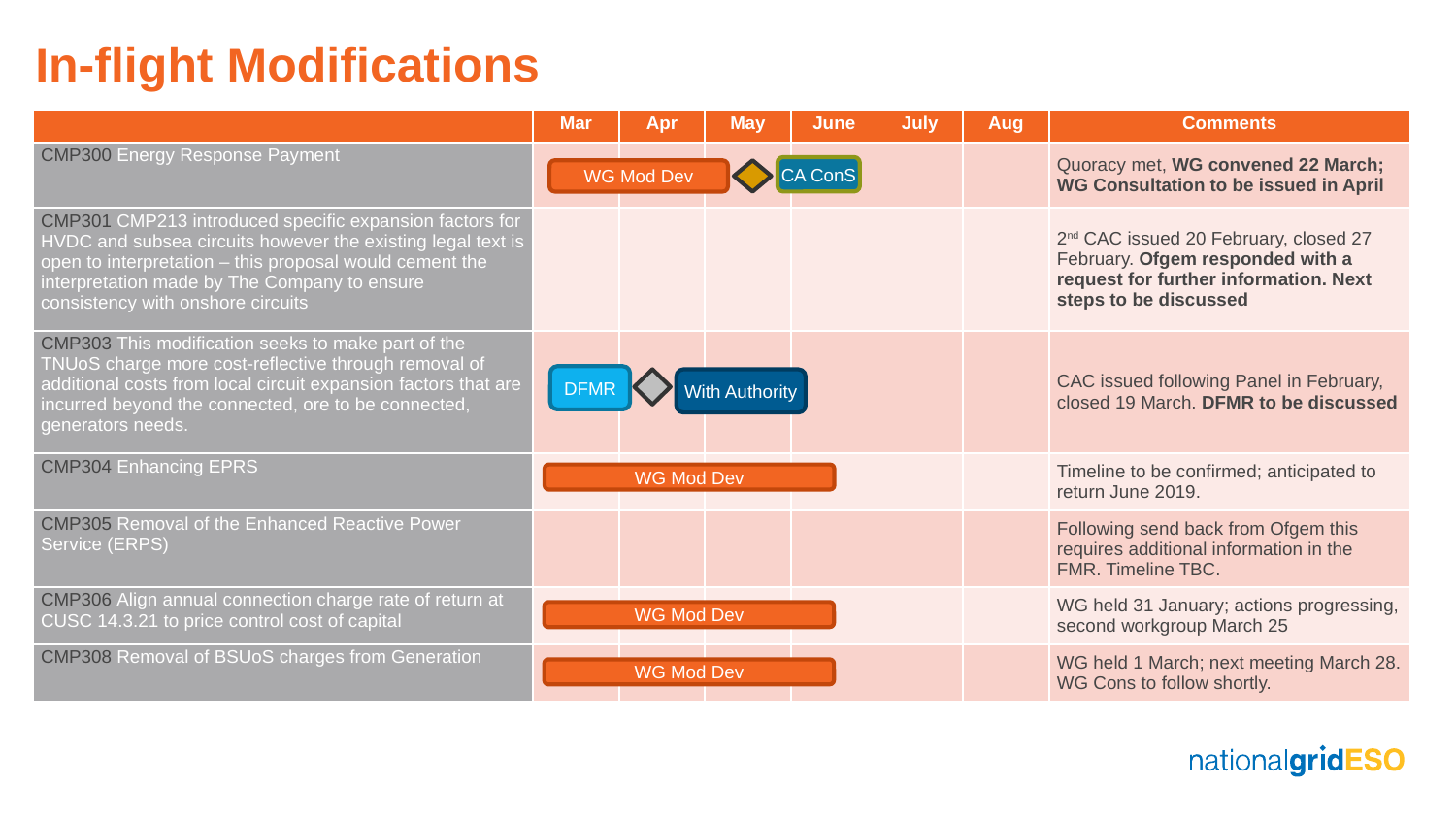

In-flight Modifications
|  | Mar | Apr | May | June | July | Aug | Comments |
| --- | --- | --- | --- | --- | --- | --- | --- |
| CMP300 Energy Response Payment |  |  |  |  |  |  | Quoracy met, WG convened 22 March; WG Consultation to be issued in April |
| CMP301 CMP213 introduced specific expansion factors for HVDC and subsea circuits however the existing legal text is open to interpretation – this proposal would cement the interpretation made by The Company to ensure consistency with onshore circuits |  |  |  |  |  |  | 2nd CAC issued 20 February, closed 27 February. Ofgem responded with a request for further information. Next steps to be discussed |
| CMP303 This modification seeks to make part of the TNUoS charge more cost-reflective through removal of additional costs from local circuit expansion factors that are incurred beyond the connected, ore to be connected, generators needs. |  |  |  |  |  |  | CAC issued following Panel in February, closed 19 March. DFMR to be discussed |
| CMP304 Enhancing EPRS |  |  |  |  |  |  | Timeline to be confirmed; anticipated to return June 2019. |
| CMP305 Removal of the Enhanced Reactive Power Service (ERPS) |  |  |  |  |  |  | Following send back from Ofgem this requires additional information in the FMR. Timeline TBC. |
| CMP306 Align annual connection charge rate of return at CUSC 14.3.21 to price control cost of capital |  |  |  |  |  |  | WG held 31 January; actions progressing, second workgroup March 25 |
| CMP308 Removal of BSUoS charges from Generation |  |  |  |  |  |  | WG held 1 March; next meeting March 28. WG Cons to follow shortly. |
CA ConS
WG Mod Dev

DFMR

With Authority
WG Mod Dev
WG Mod Dev
WG Mod Dev